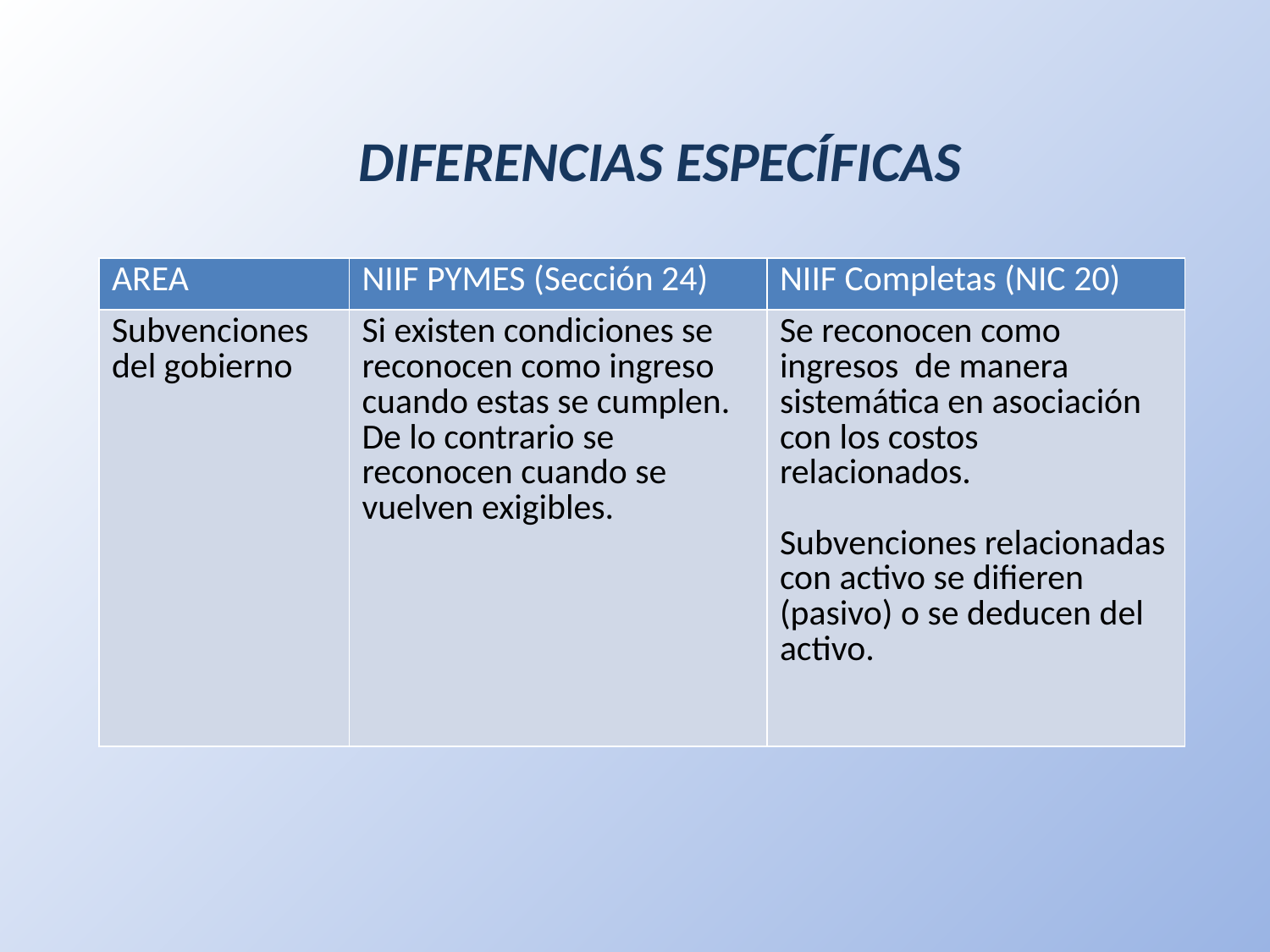

# DIFERENCIAS ESPECÍFICAS
| AREA | NIIF PYMES (Sección 24) | NIIF Completas (NIC 20) |
| --- | --- | --- |
| Subvenciones del gobierno | Si existen condiciones se reconocen como ingreso cuando estas se cumplen. De lo contrario se reconocen cuando se vuelven exigibles. | Se reconocen como ingresos de manera sistemática en asociación con los costos relacionados. Subvenciones relacionadas con activo se difieren (pasivo) o se deducen del activo. |